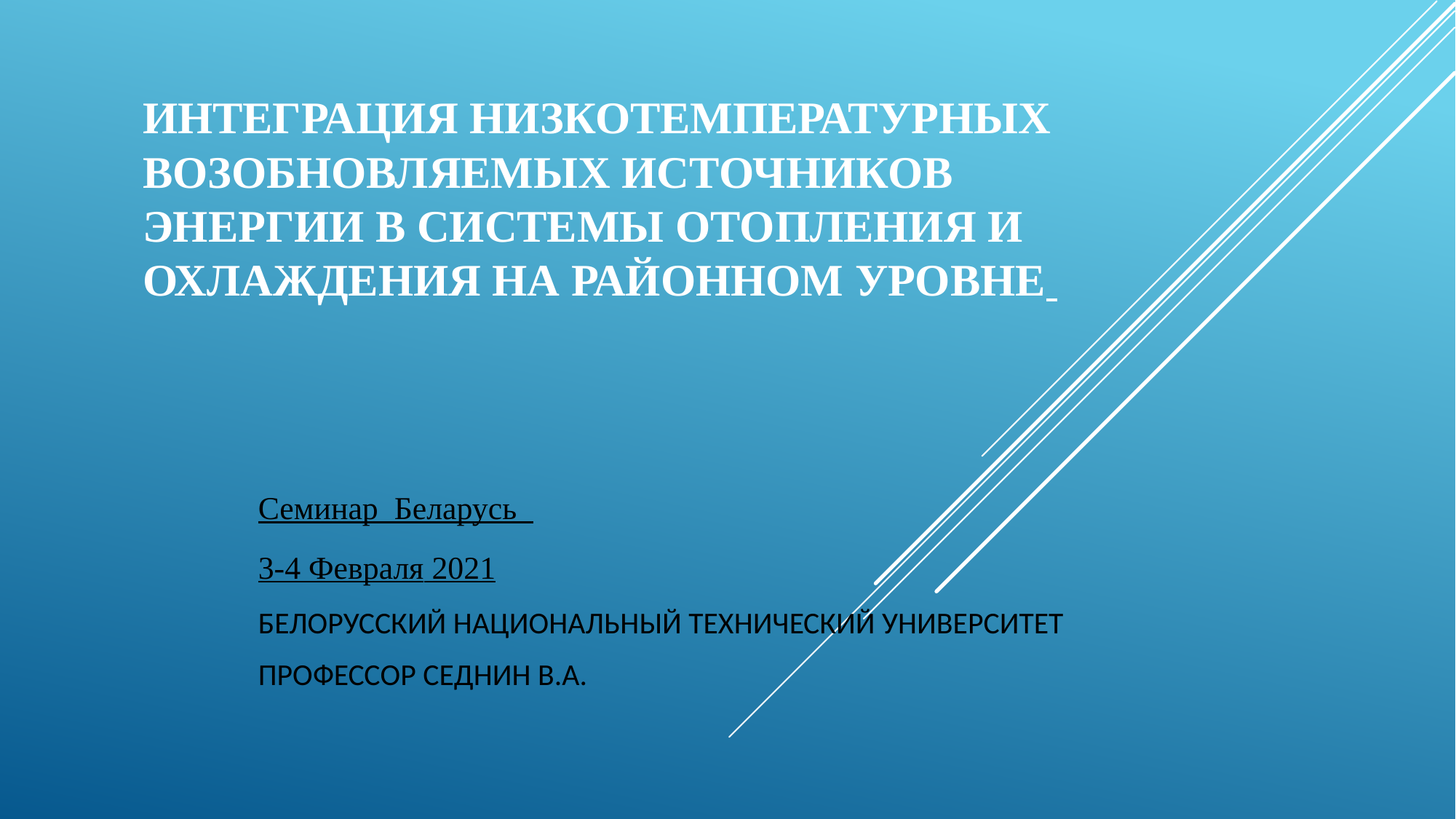

# Интеграция низкотемпературных возобновляемых источников энергии в системы отопления и охлаждения на районном уровне
Семинар  Беларусь
3-4 Февраля 2021
БЕЛОРУССКИЙ НАЦИОНАЛЬНЫЙ ТЕХНИЧЕСКИЙ УНИВЕРСИТЕТ
ПРОФЕССОР СЕДНИН В.А.